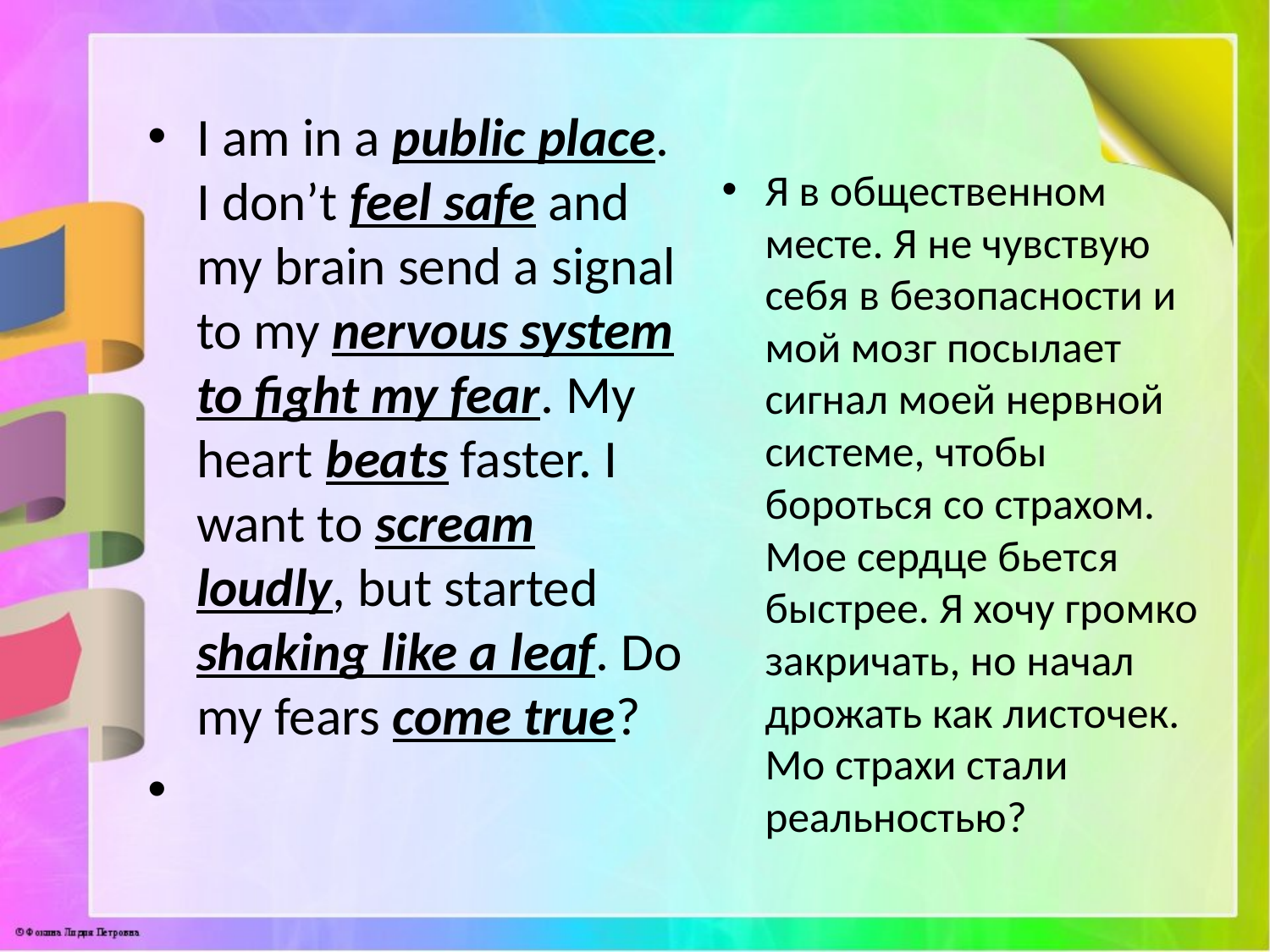

I am in a public place.  I don’t feel safe and my brain send a signal to my nervous system to fight my fear. My heart beats faster. I want to scream loudly, but started shaking like a leaf. Do my fears come true?

Я в общественном месте. Я не чувствую себя в безопасности и мой мозг посылает сигнал моей нервной системе, чтобы бороться со страхом. Мое сердце бьется быстрее. Я хочу громко закричать, но начал дрожать как листочек. Мо страхи стали реальностью?